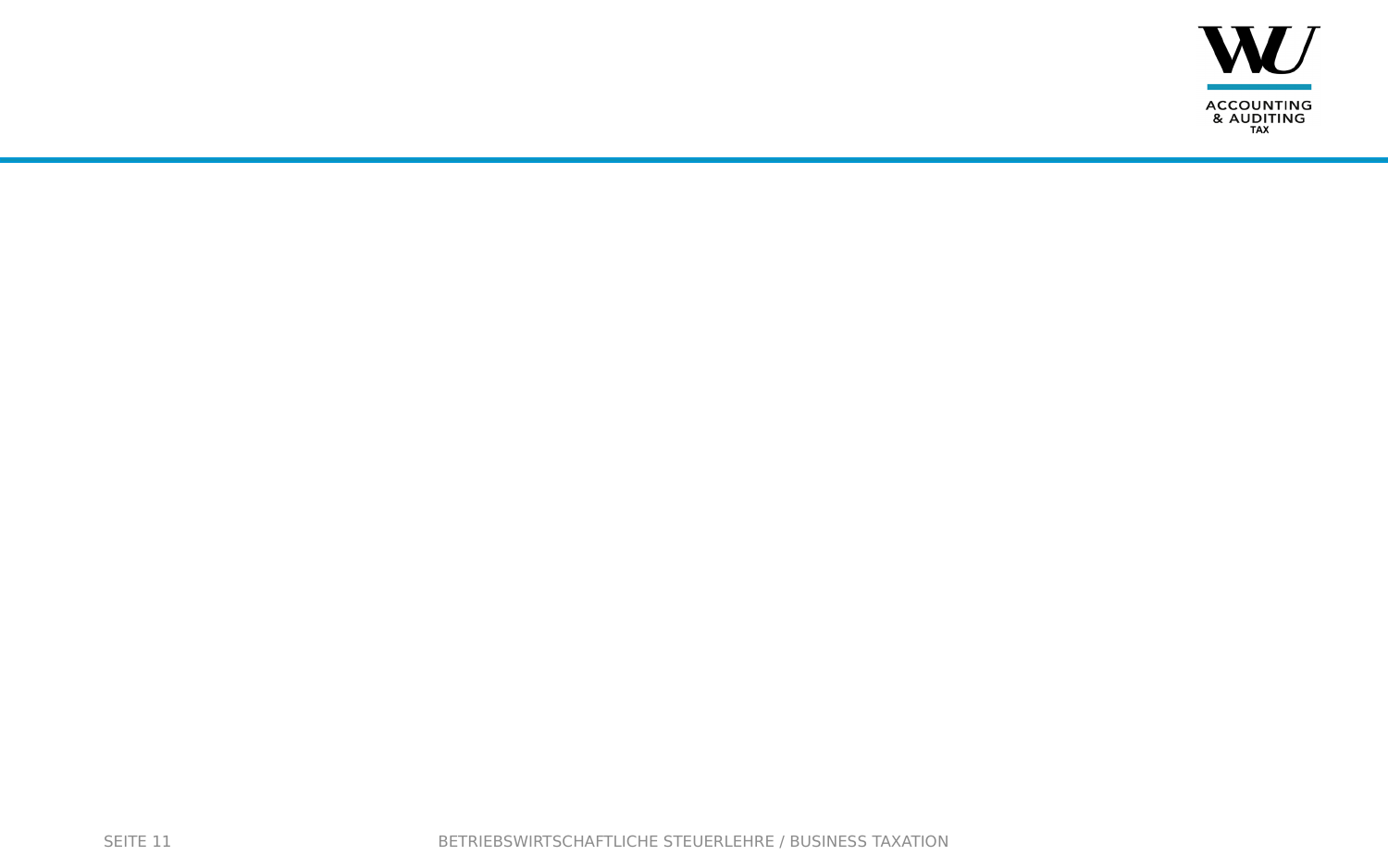

#

SEITE 11
Betriebswirtschaftliche Steuerlehre / Business Taxation